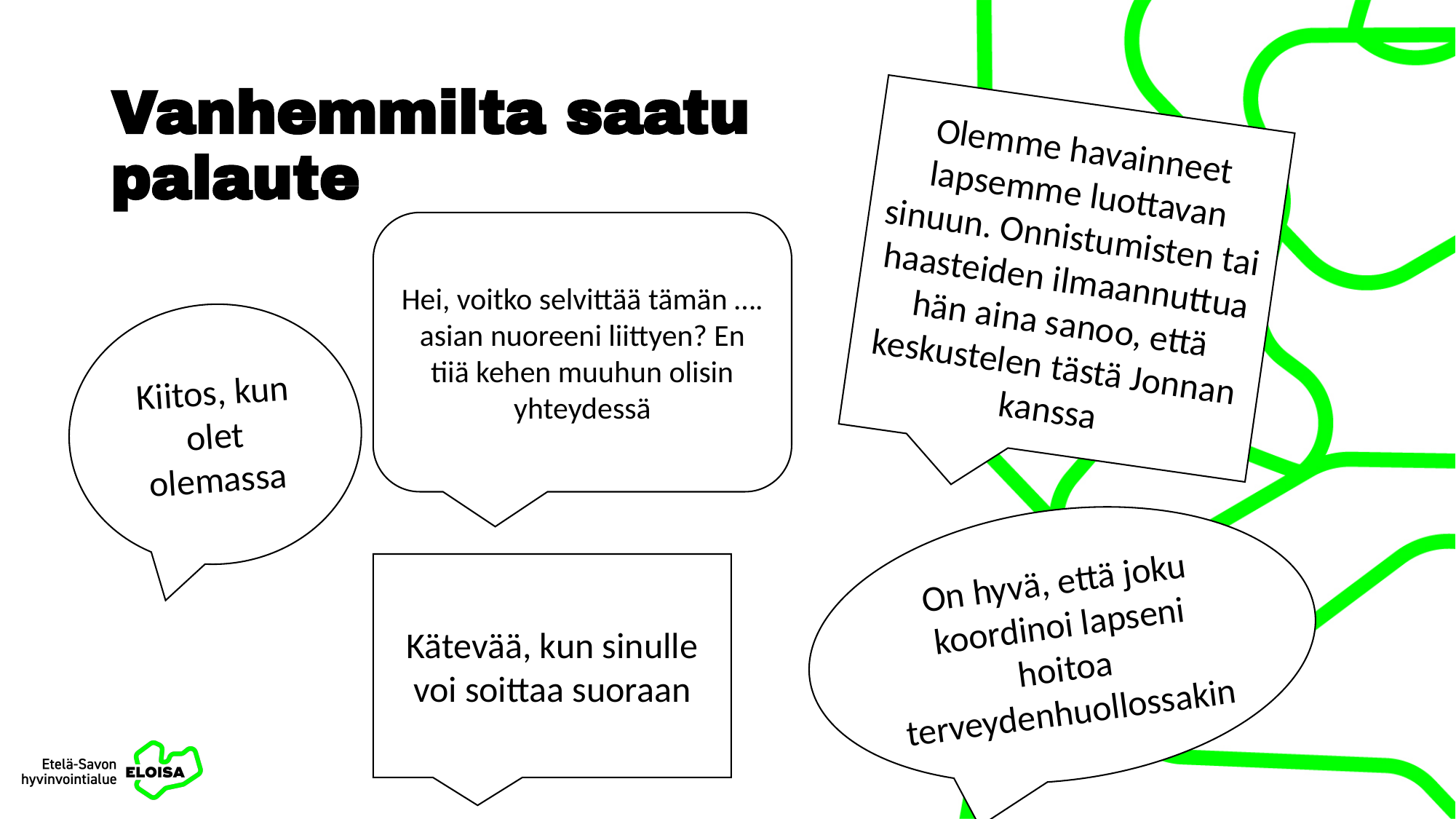

# Vanhemmilta saatu palaute
Olemme havainneet lapsemme luottavan sinuun. Onnistumisten tai haasteiden ilmaannuttua hän aina sanoo, että keskustelen tästä Jonnan kanssa
Hei, voitko selvittää tämän …. asian nuoreeni liittyen? En tiiä kehen muuhun olisin yhteydessä
Kiitos, kun olet olemassa
On hyvä, että joku koordinoi lapseni hoitoa terveydenhuollossakin
Kätevää, kun sinulle voi soittaa suoraan